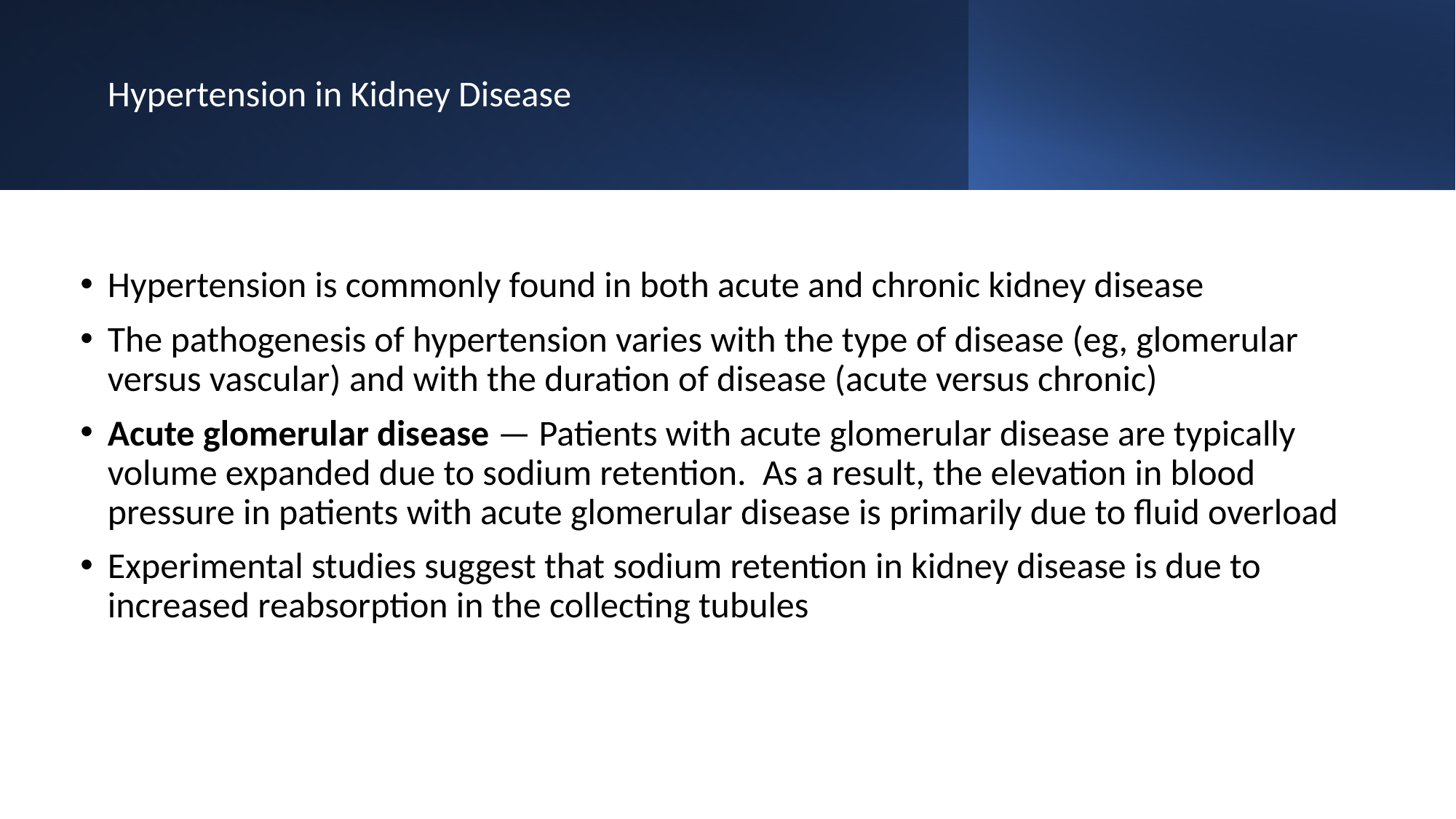

# Hypertension in Kidney Disease
Hypertension is commonly found in both acute and chronic kidney disease
The pathogenesis of hypertension varies with the type of disease (eg, glomerular versus vascular) and with the duration of disease (acute versus chronic)
Acute glomerular disease — Patients with acute glomerular disease are typically volume expanded due to sodium retention.  As a result, the elevation in blood pressure in patients with acute glomerular disease is primarily due to fluid overload
Experimental studies suggest that sodium retention in kidney disease is due to increased reabsorption in the collecting tubules